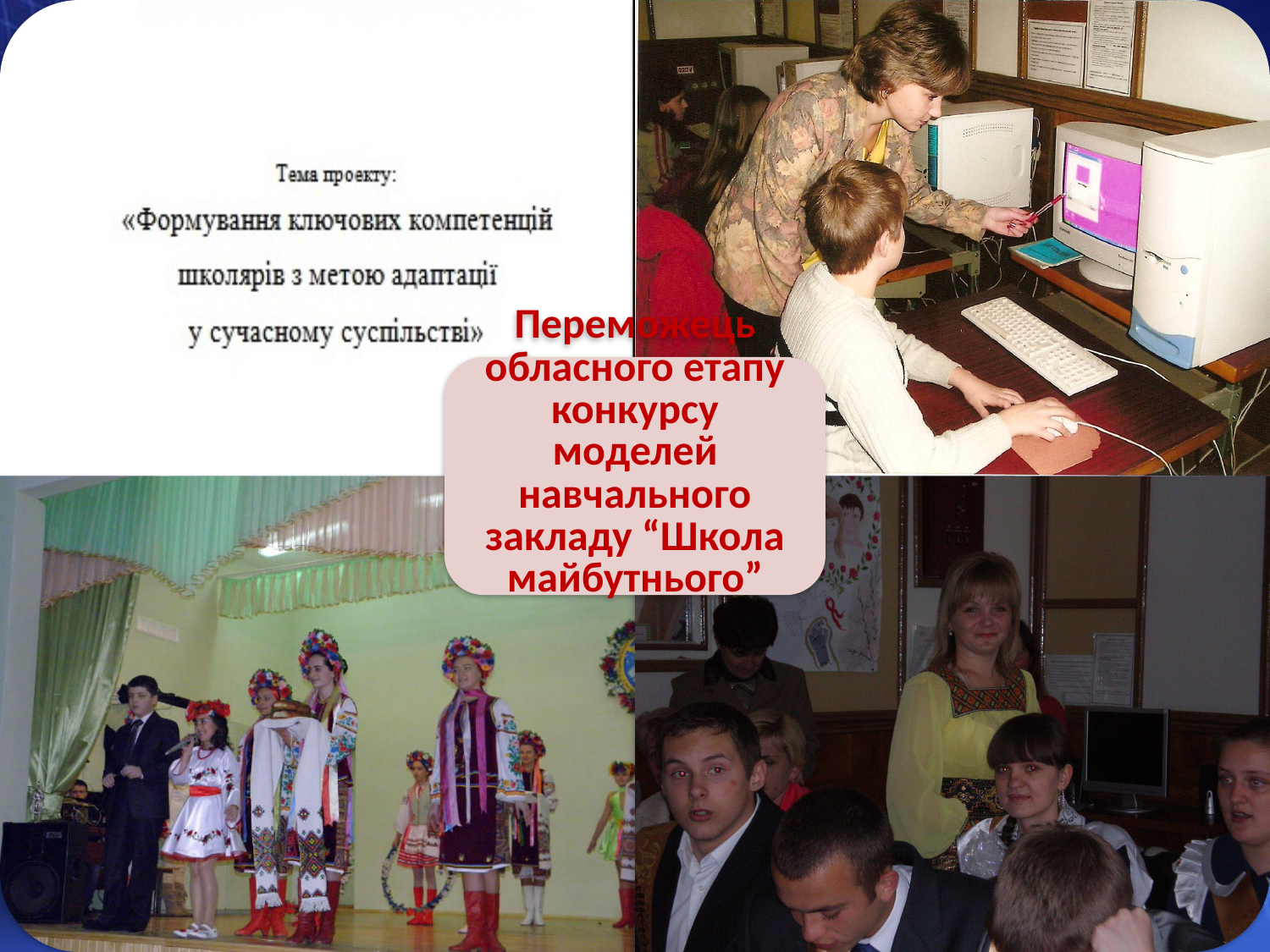

Переможець обласного етапу конкурсу моделей навчального закладу “Школа майбутнього”